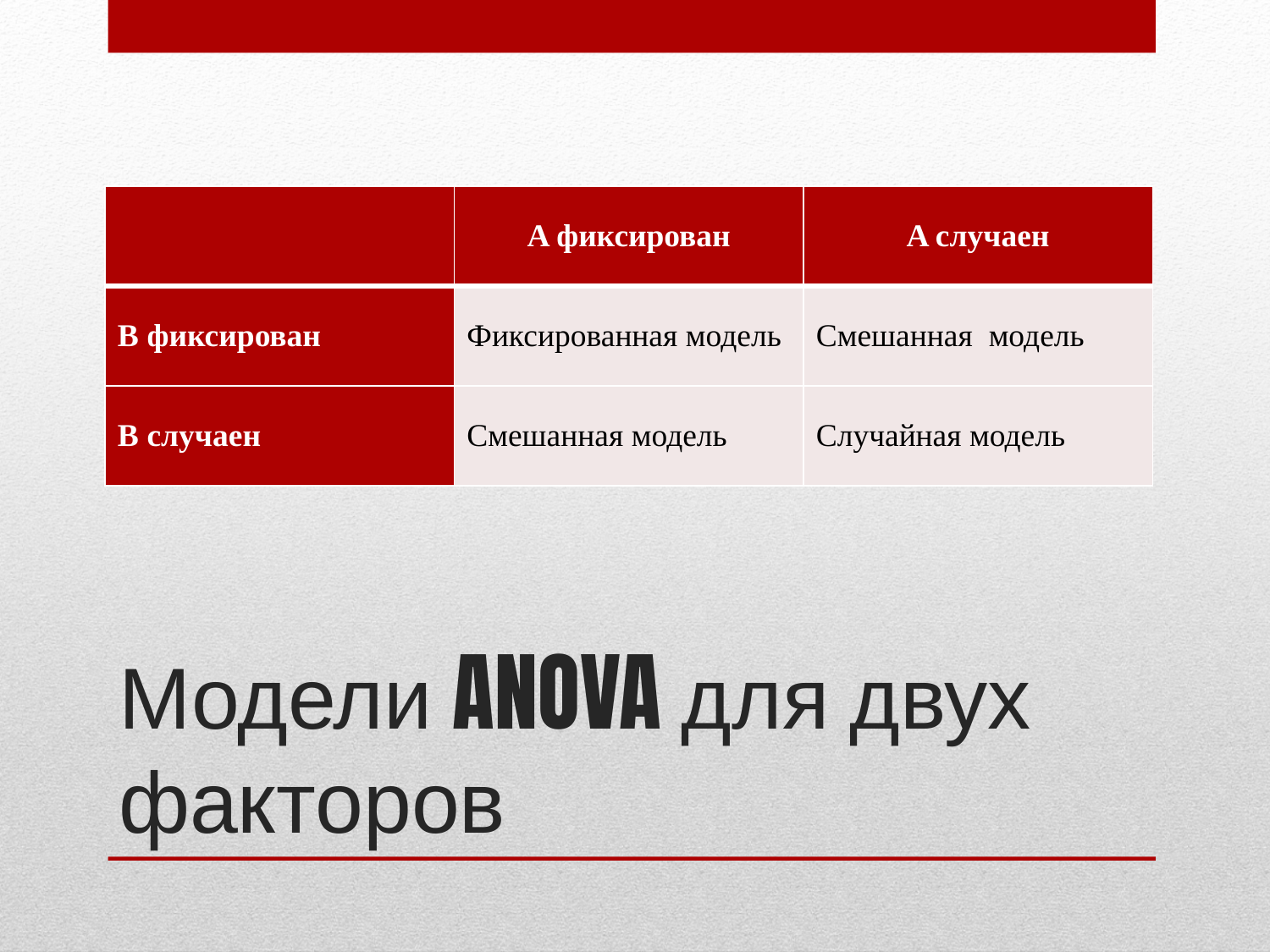

|  | A фиксирован | A случаен |
| --- | --- | --- |
| B фиксирован | Фиксированная модель | Смешанная модель |
| B случаен | Смешанная модель | Случайная модель |
# Модели ANOVA для двух факторов